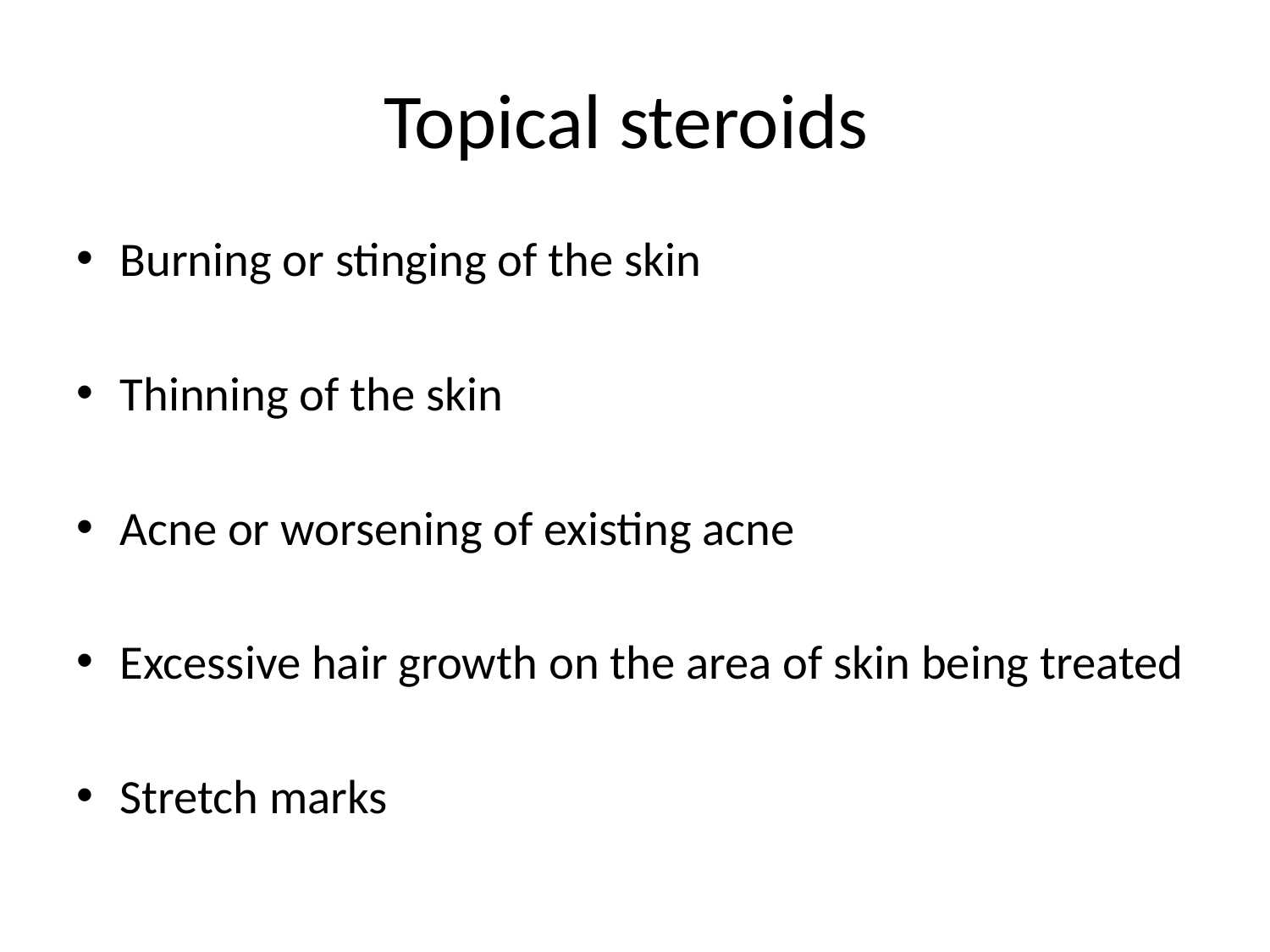

# Topical steroids
Burning or stinging of the skin

Thinning of the skin

Acne or worsening of existing acne

Excessive hair growth on the area of skin being treated

Stretch marks